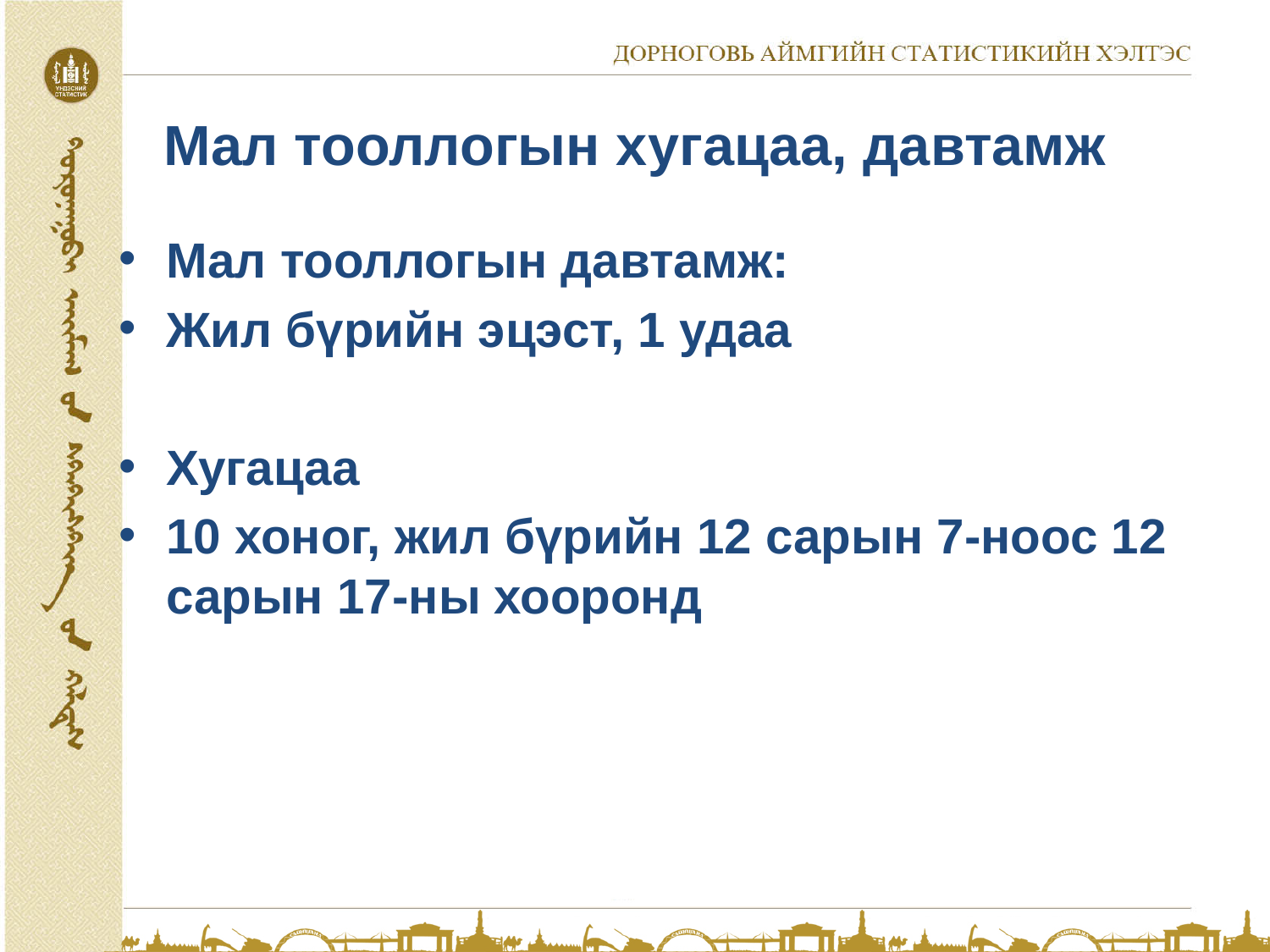

# Мал тооллогын хугацаа, давтамж
Мал тооллогын давтамж:
Жил бүрийн эцэст, 1 удаа

Хугацаа
10 хоног, жил бүрийн 12 сарын 7-ноос 12 сарын 17-ны хооронд